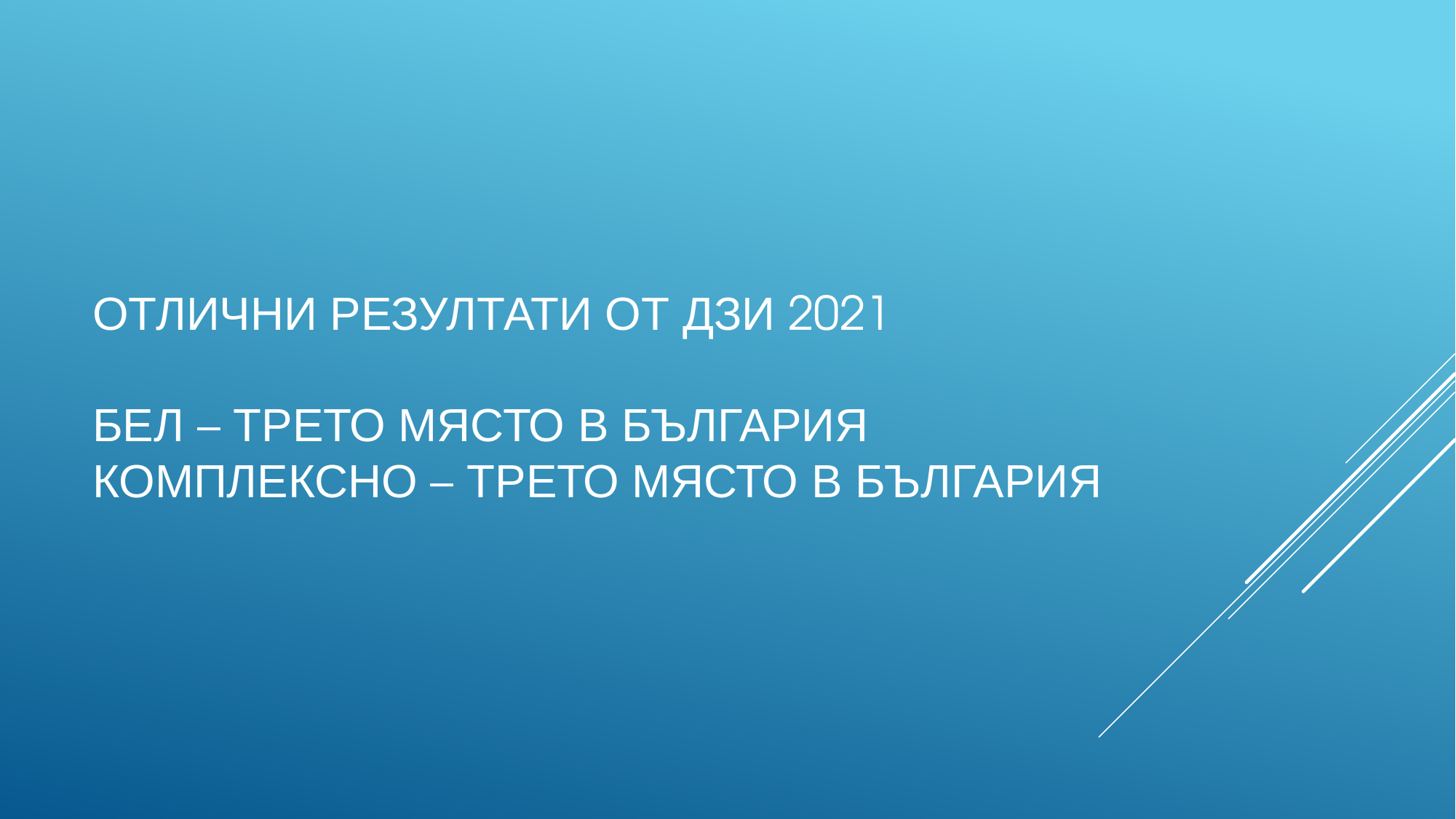

# Отлични Резултати от Дзи 2021 бел – трето място в българия комплексно – трето място в българия